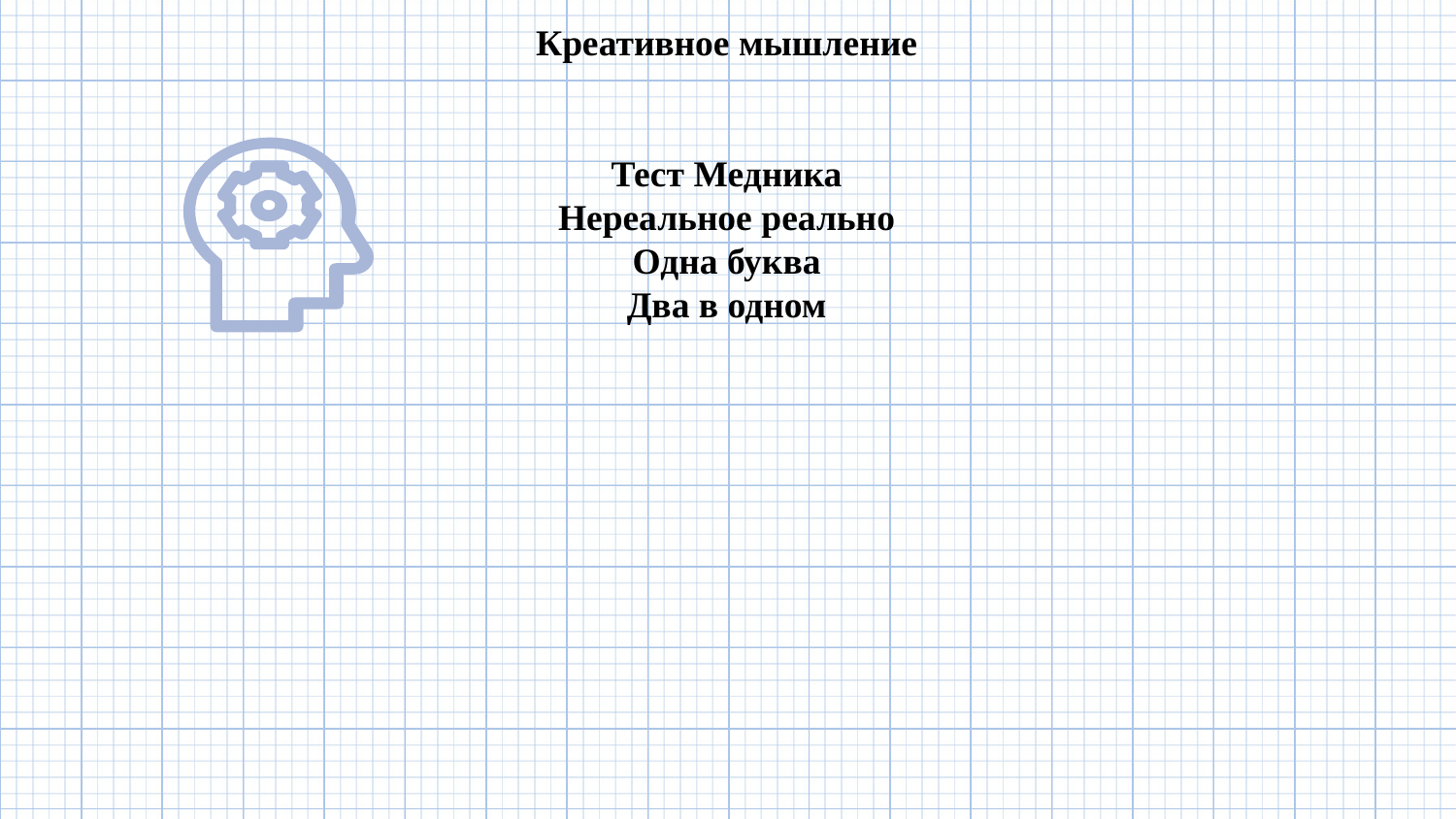

Креативное мышление

Тест Медника
Нереальное реально
Одна буква
Два в одном